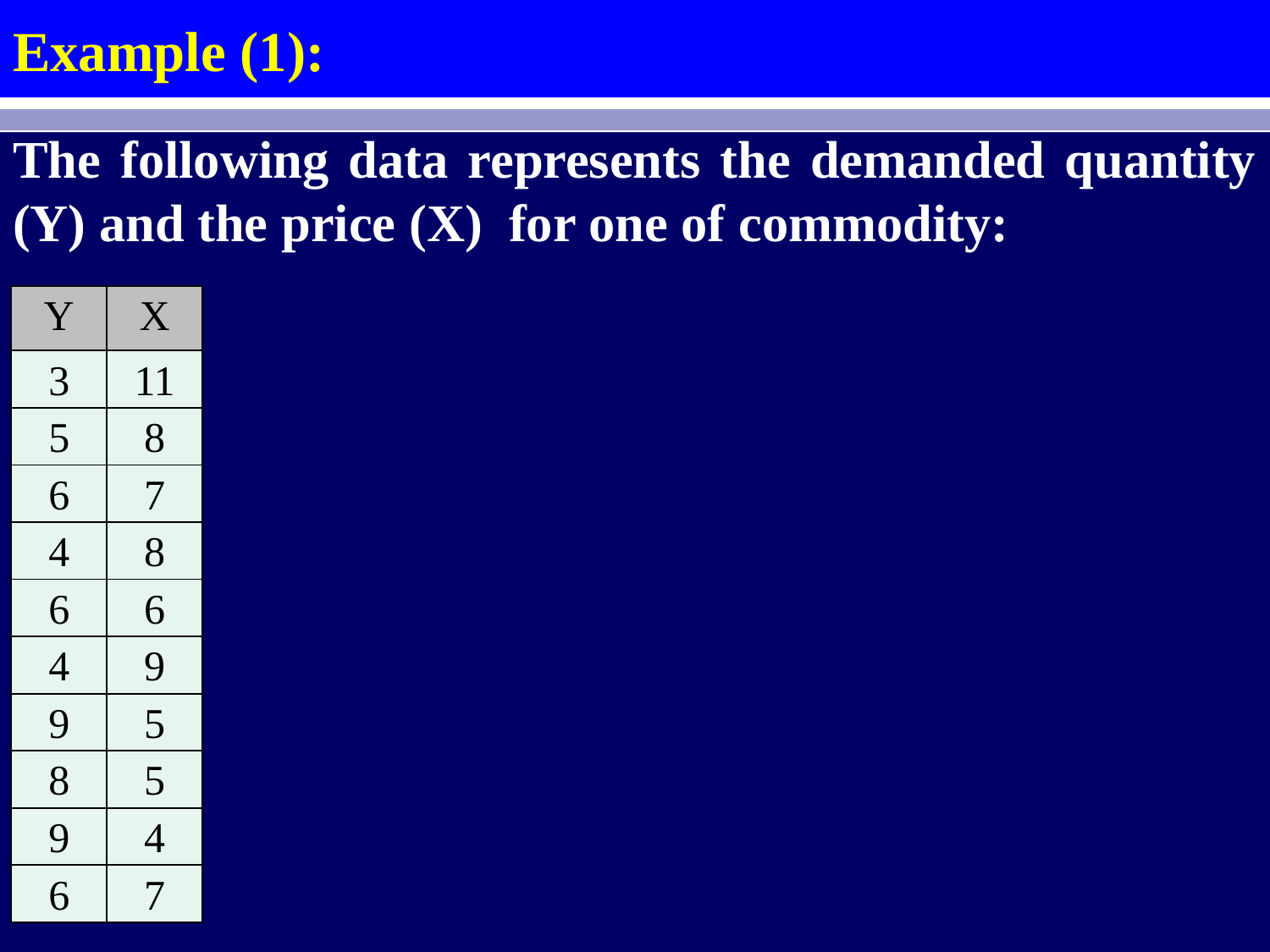

Example (1):
The following data represents the demanded quantity (Y) and the price (X)  for one of commodity:

| Y | X |
| --- | --- |
| 3 | 11 |
| 5 | 8 |
| 6 | 7 |
| 4 | 8 |
| 6 | 6 |
| 4 | 9 |
| 9 | 5 |
| 8 | 5 |
| 9 | 4 |
| 6 | 7 |